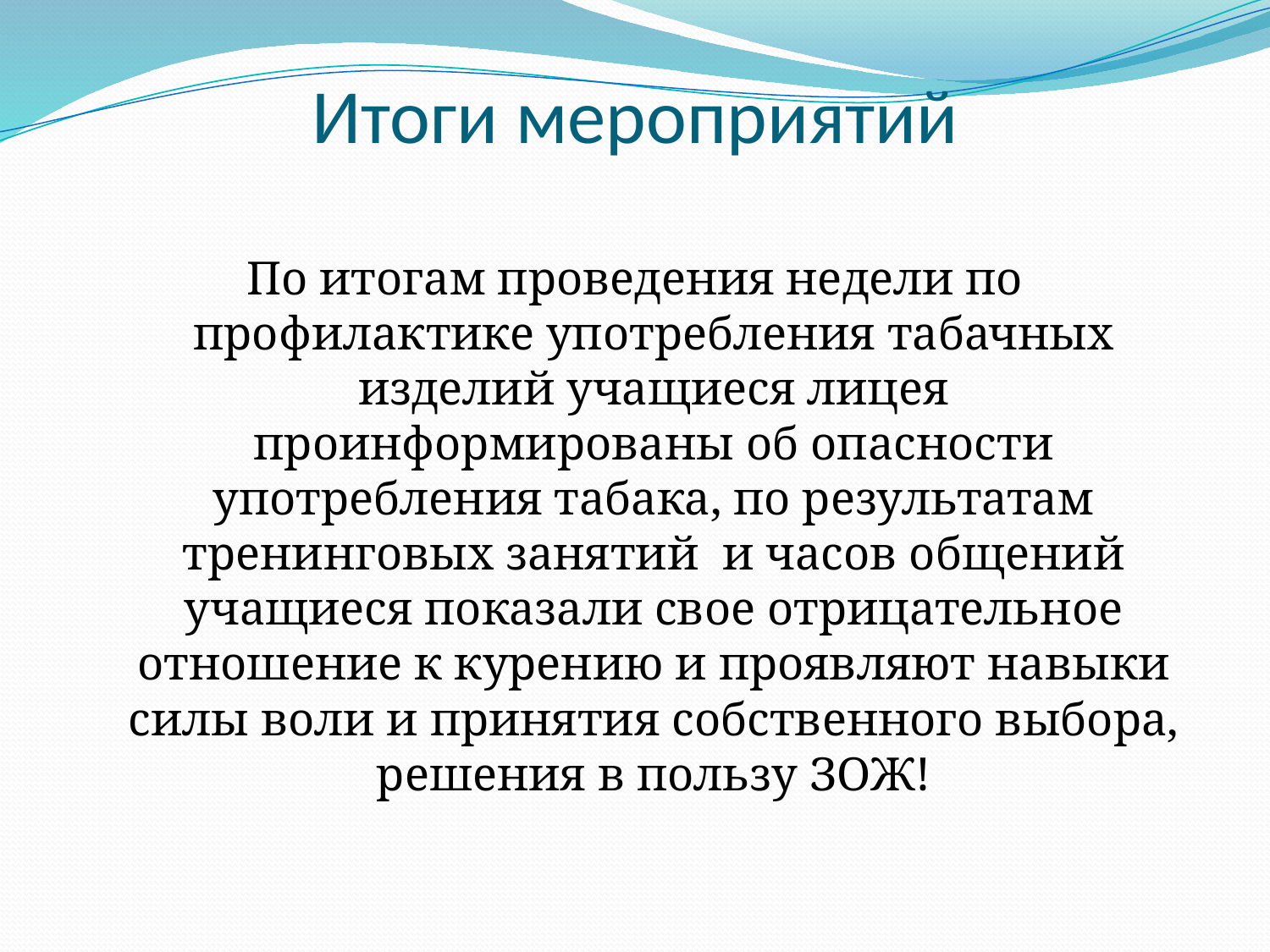

# Итоги мероприятий

По итогам проведения недели по профилактике употребления табачных изделий учащиеся лицея проинформированы об опасности употребления табака, по результатам тренинговых занятий  и часов общений учащиеся показали свое отрицательное отношение к курению и проявляют навыки силы воли и принятия собственного выбора, решения в пользу ЗОЖ!